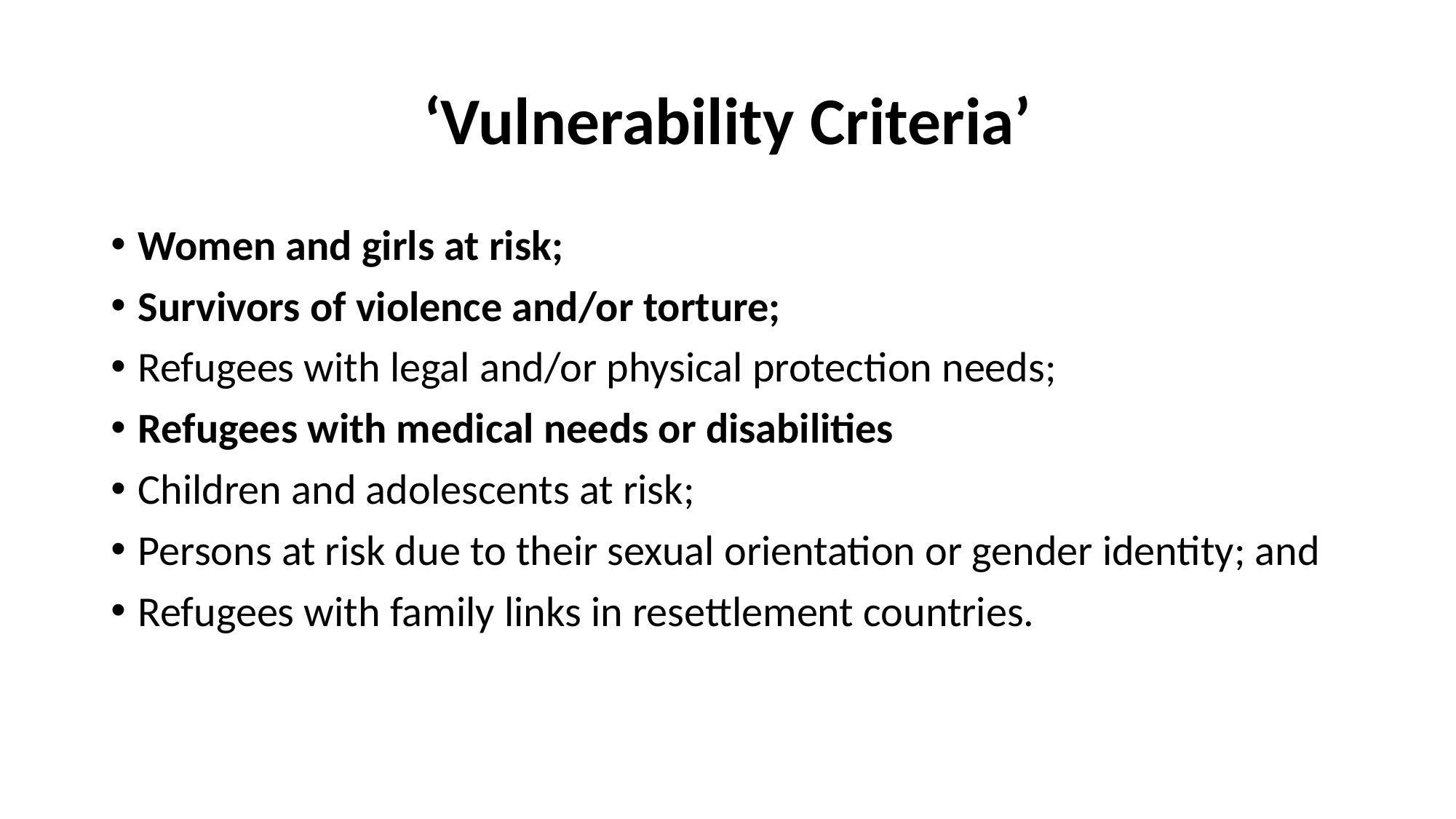

# ‘Vulnerability Criteria’
Women and girls at risk;
Survivors of violence and/or torture;
Refugees with legal and/or physical protection needs;
Refugees with medical needs or disabilities
Children and adolescents at risk;
Persons at risk due to their sexual orientation or gender identity; and
Refugees with family links in resettlement countries.